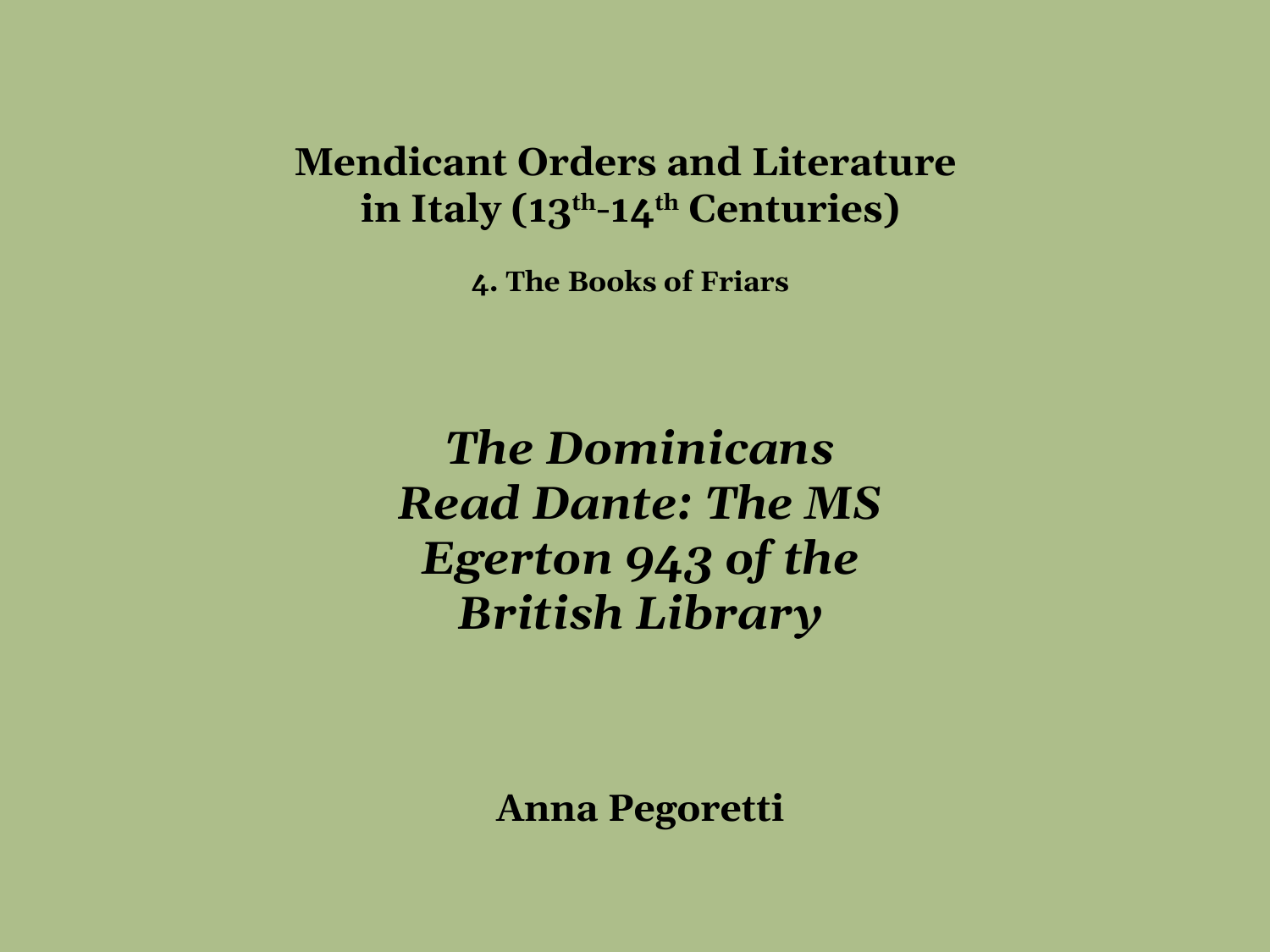

# Mendicant Orders and Literature in Italy (13th-14th Centuries)
4. The Books of Friars
The Dominicans Read Dante: The MS Egerton 943 of the British Library

Anna Pegoretti